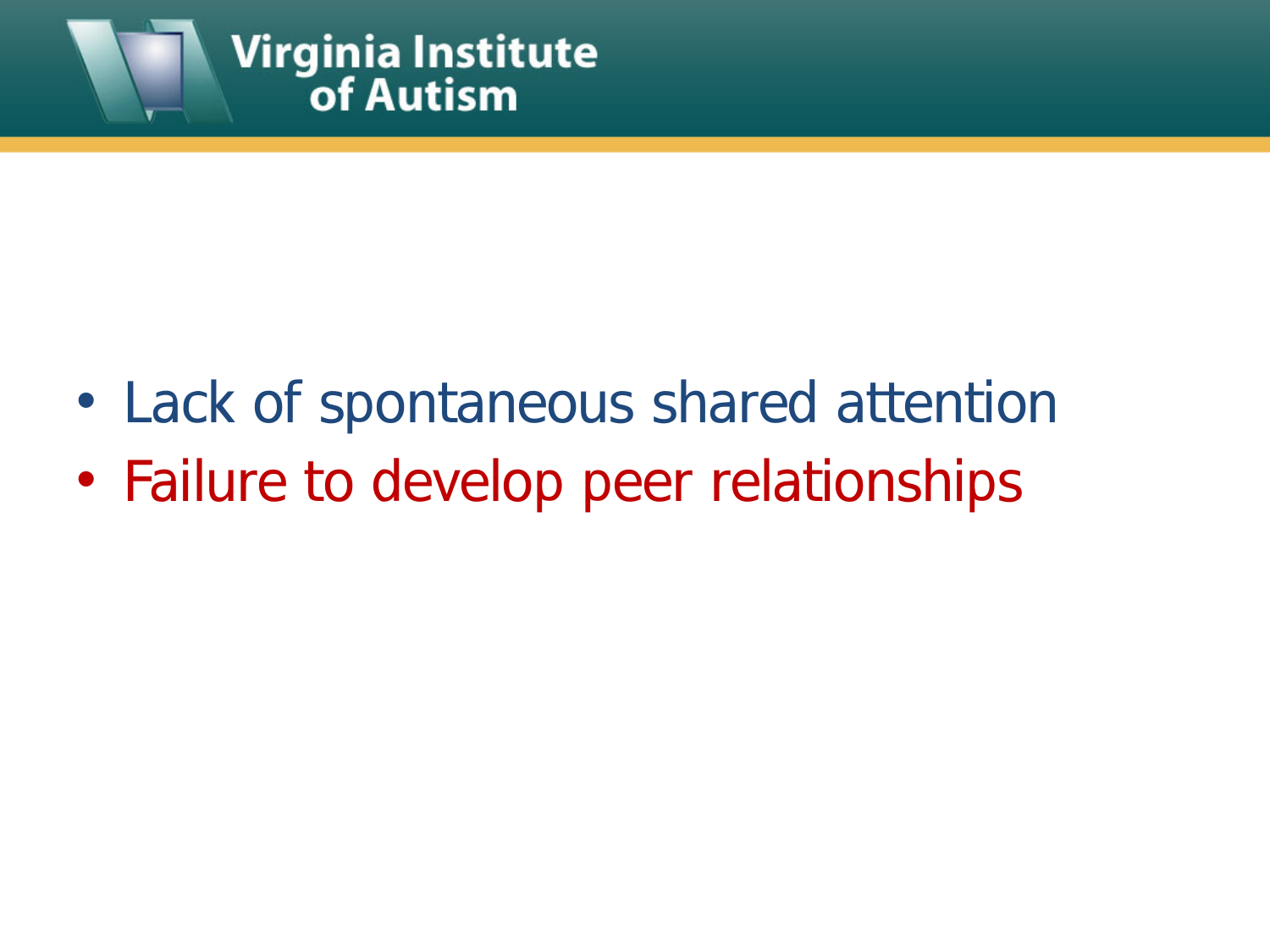

#
Lack of spontaneous shared attention
Failure to develop peer relationships